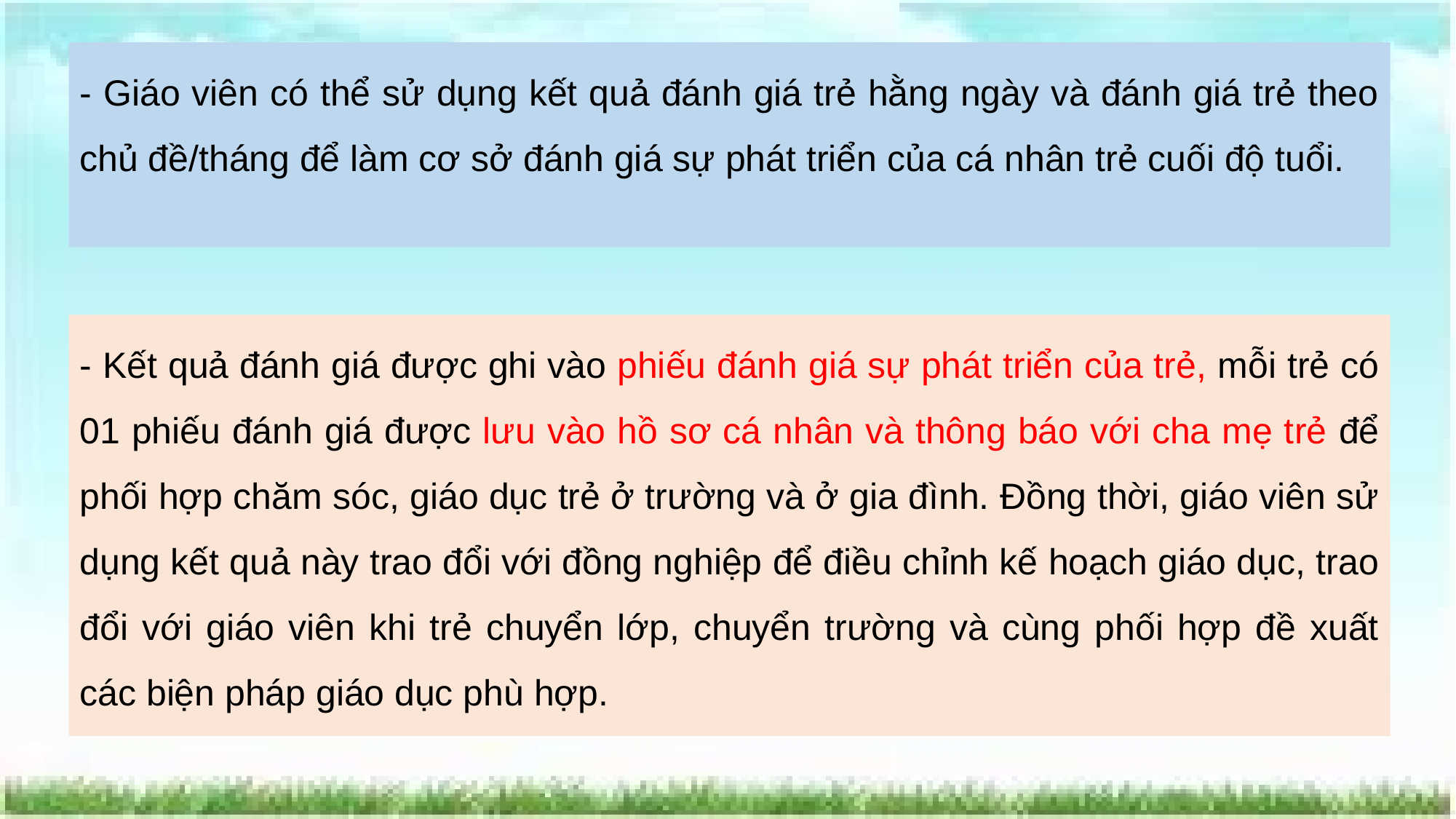

- Giáo viên có thể sử dụng kết quả đánh giá trẻ hằng ngày và đánh giá trẻ theo chủ đề/tháng để làm cơ sở đánh giá sự phát triển của cá nhân trẻ cuối độ tuổi.

- Kết quả đánh giá được ghi vào phiếu đánh giá sự phát triển của trẻ, mỗi trẻ có 01 phiếu đánh giá được lưu vào hồ sơ cá nhân và thông báo với cha mẹ trẻ để phối hợp chăm sóc, giáo dục trẻ ở trường và ở gia đình. Đồng thời, giáo viên sử dụng kết quả này trao đổi với đồng nghiệp để điều chỉnh kế hoạch giáo dục, trao đổi với giáo viên khi trẻ chuyển lớp, chuyển trường và cùng phối hợp đề xuất các biện pháp giáo dục phù hợp.